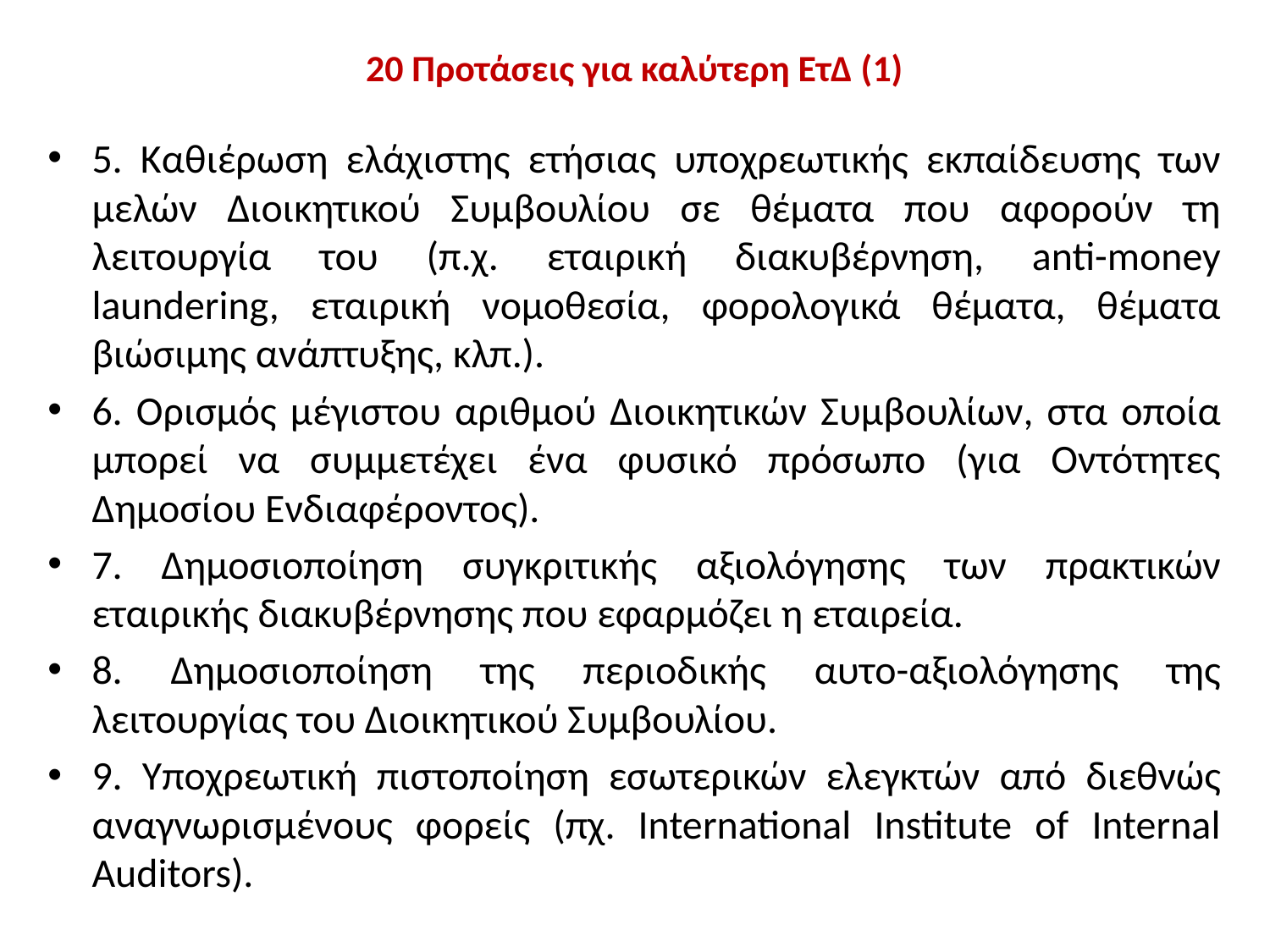

# 20 Προτάσεις για καλύτερη ΕτΔ (1)
5. Καθιέρωση ελάχιστης ετήσιας υποχρεωτικής εκπαίδευσης των μελών Διοικητικού Συμβουλίου σε θέματα που αφορoύν τη λειτουργία του (π.χ. εταιρική διακυβέρνηση, anti-money laundering, εταιρική νομοθεσία, φορολογικά θέματα, θέματα βιώσιμης ανάπτυξης, κλπ.).
6. Ορισμός μέγιστου αριθμού Διοικητικών Συμβουλίων, στα οποία μπορεί να συμμετέχει ένα φυσικό πρόσωπο (για Οντότητες Δημοσίου Ενδιαφέροντος).
7. Δημοσιοποίηση συγκριτικής αξιολόγησης των πρακτικών εταιρικής διακυβέρνησης που εφαρμόζει η εταιρεία.
8. Δημοσιοποίηση της περιοδικής αυτo-αξιολόγησης της λειτουργίας του Διοικητικού Συμβουλίου.
9. Υποχρεωτική πιστοποίηση εσωτερικών ελεγκτών από διεθνώς αναγνωρισμένους φορείς (πχ. International Institute of Internal Auditors).